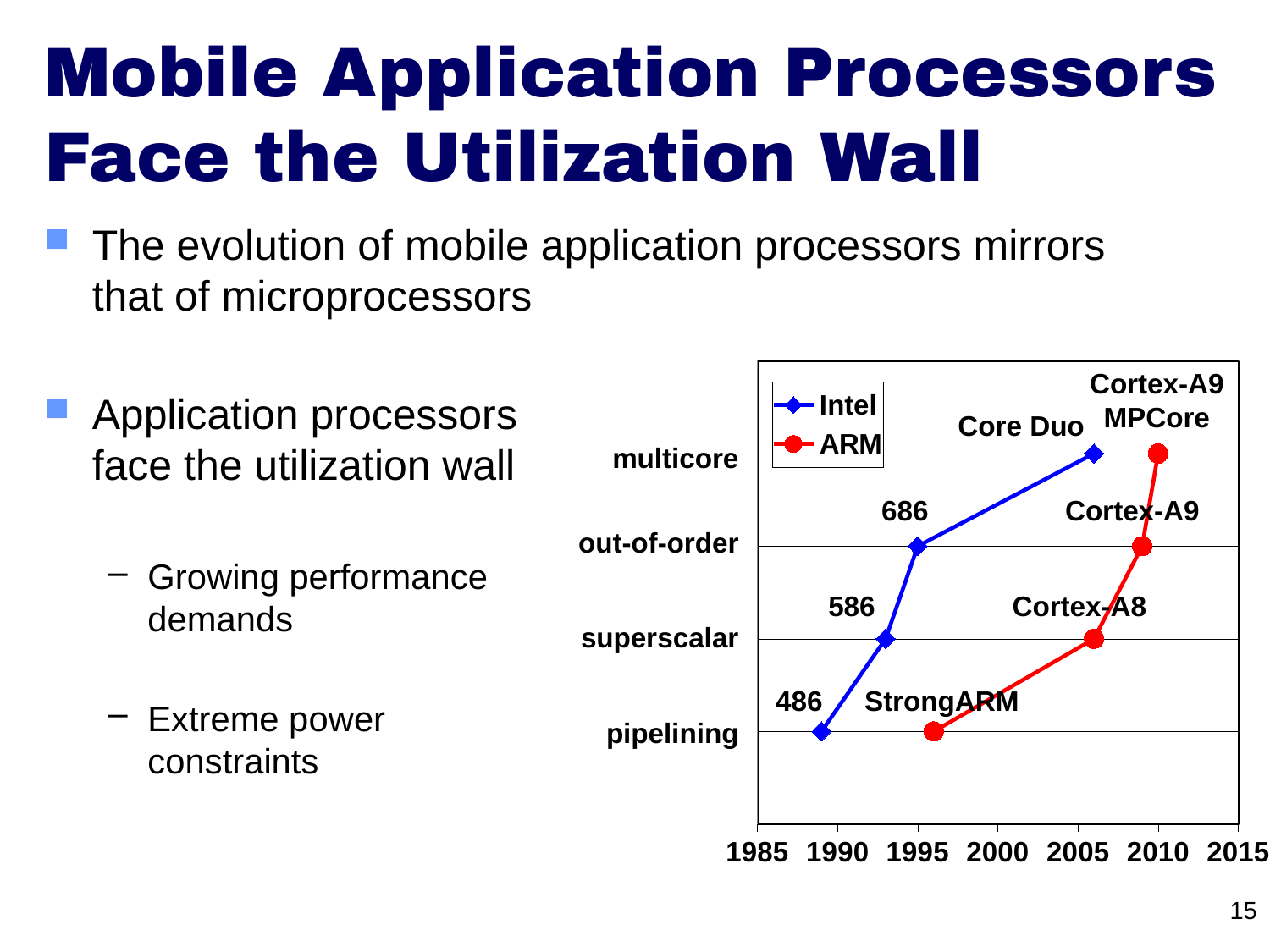

# Mobile Application Processors Face the Utilization Wall
The evolution of mobile application processors mirrors
that of microprocessors

Application processors
face the utilization wall

Growing performance
demands

Extreme power
constraints

### Chart

| Category | Intel | ARM |
|---|---|---|
Cortex-A9
MPCore
Core Duo
multicore
out-of-order
superscalar
pipelining
686
Cortex-A9
586
Cortex-A8
486
StrongARM
15